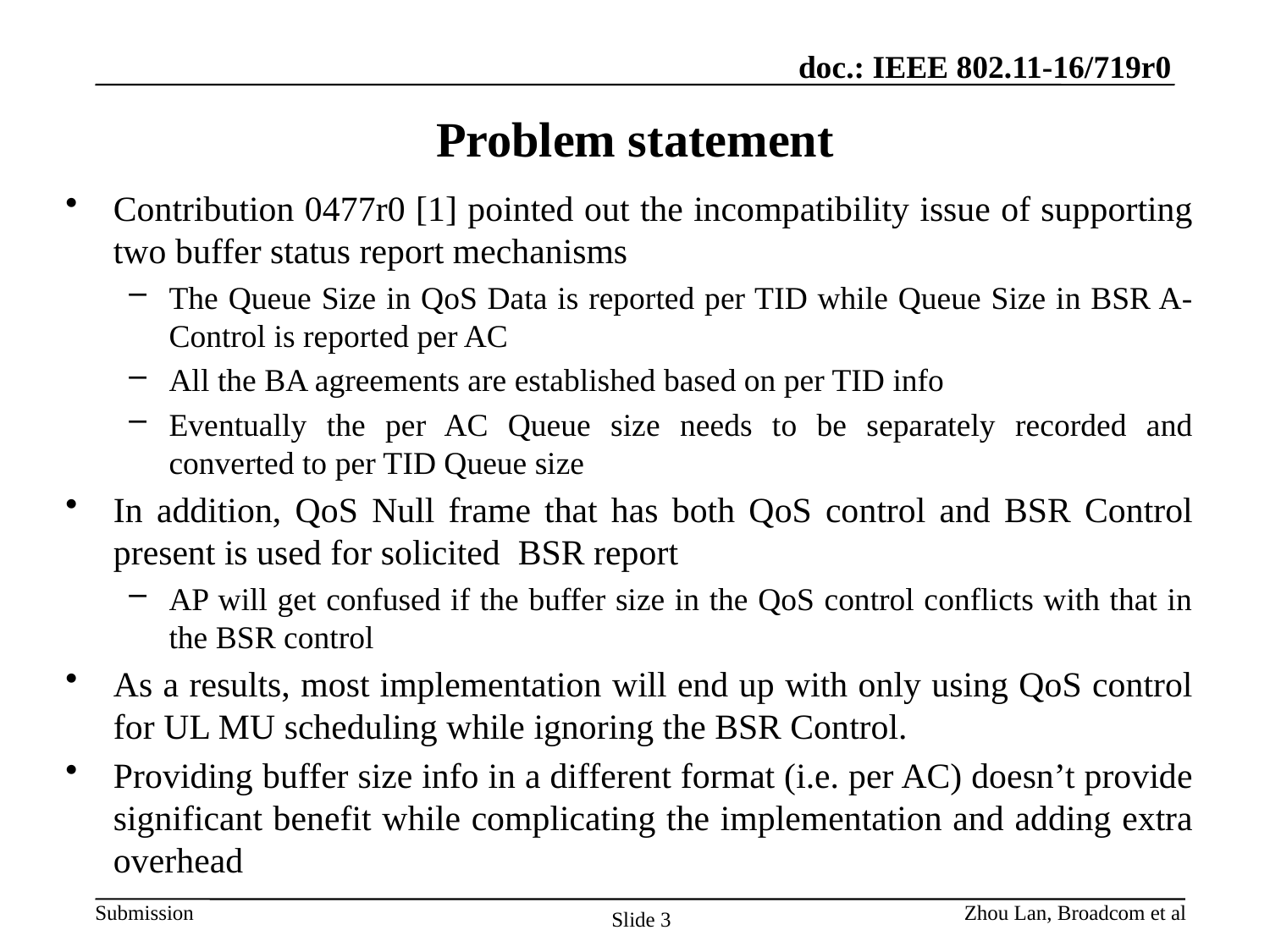

# Problem statement
Contribution 0477r0 [1] pointed out the incompatibility issue of supporting two buffer status report mechanisms
The Queue Size in QoS Data is reported per TID while Queue Size in BSR A-Control is reported per AC
All the BA agreements are established based on per TID info
Eventually the per AC Queue size needs to be separately recorded and converted to per TID Queue size
In addition, QoS Null frame that has both QoS control and BSR Control present is used for solicited  BSR report
AP will get confused if the buffer size in the QoS control conflicts with that in the BSR control
As a results, most implementation will end up with only using QoS control for UL MU scheduling while ignoring the BSR Control.
Providing buffer size info in a different format (i.e. per AC) doesn’t provide significant benefit while complicating the implementation and adding extra overhead

Zhou Lan, Broadcom et al
Slide 3